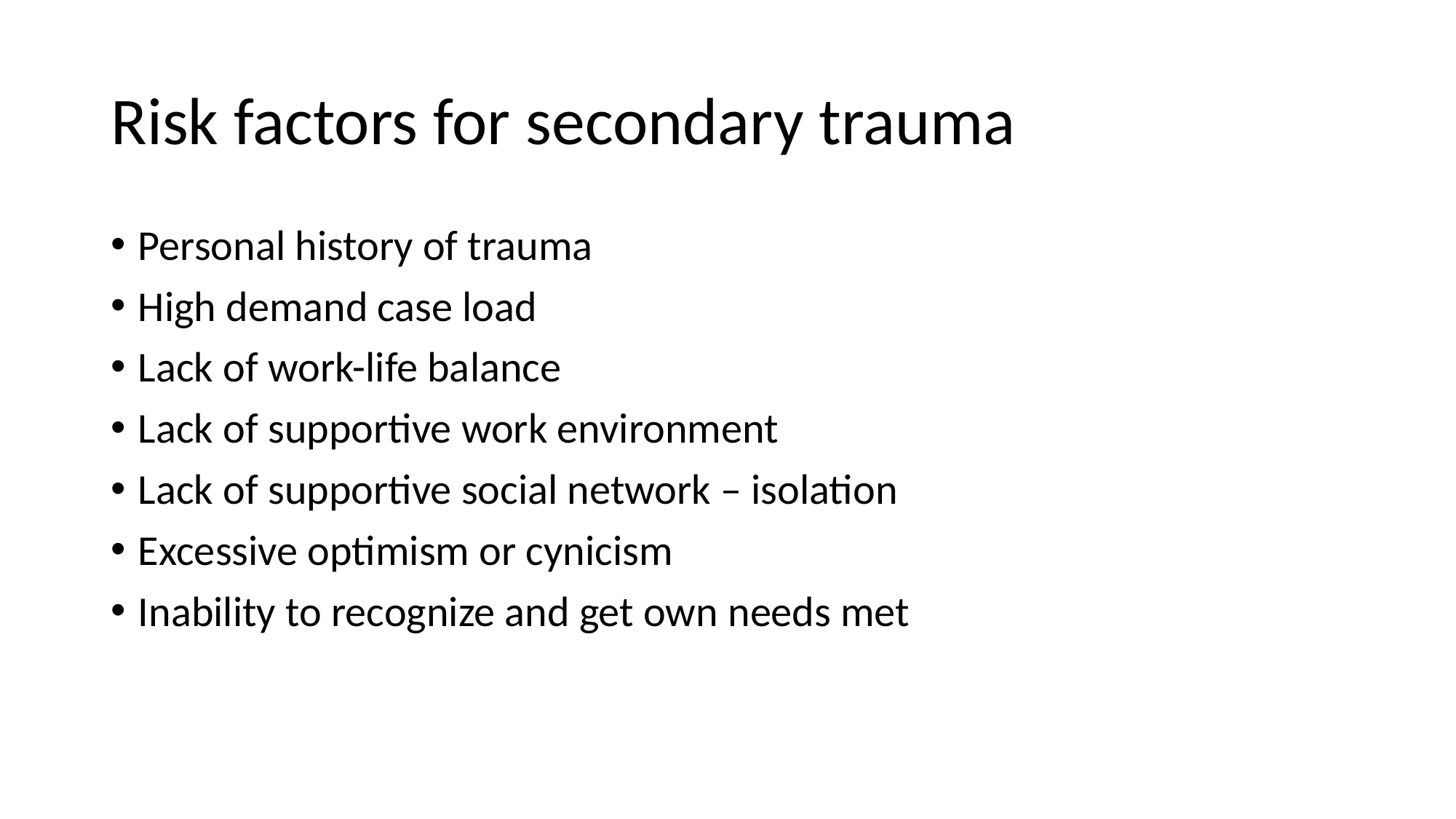

# Risk factors for secondary trauma
Personal history of trauma
High demand case load
Lack of work-life balance
Lack of supportive work environment
Lack of supportive social network – isolation
Excessive optimism or cynicism
Inability to recognize and get own needs met